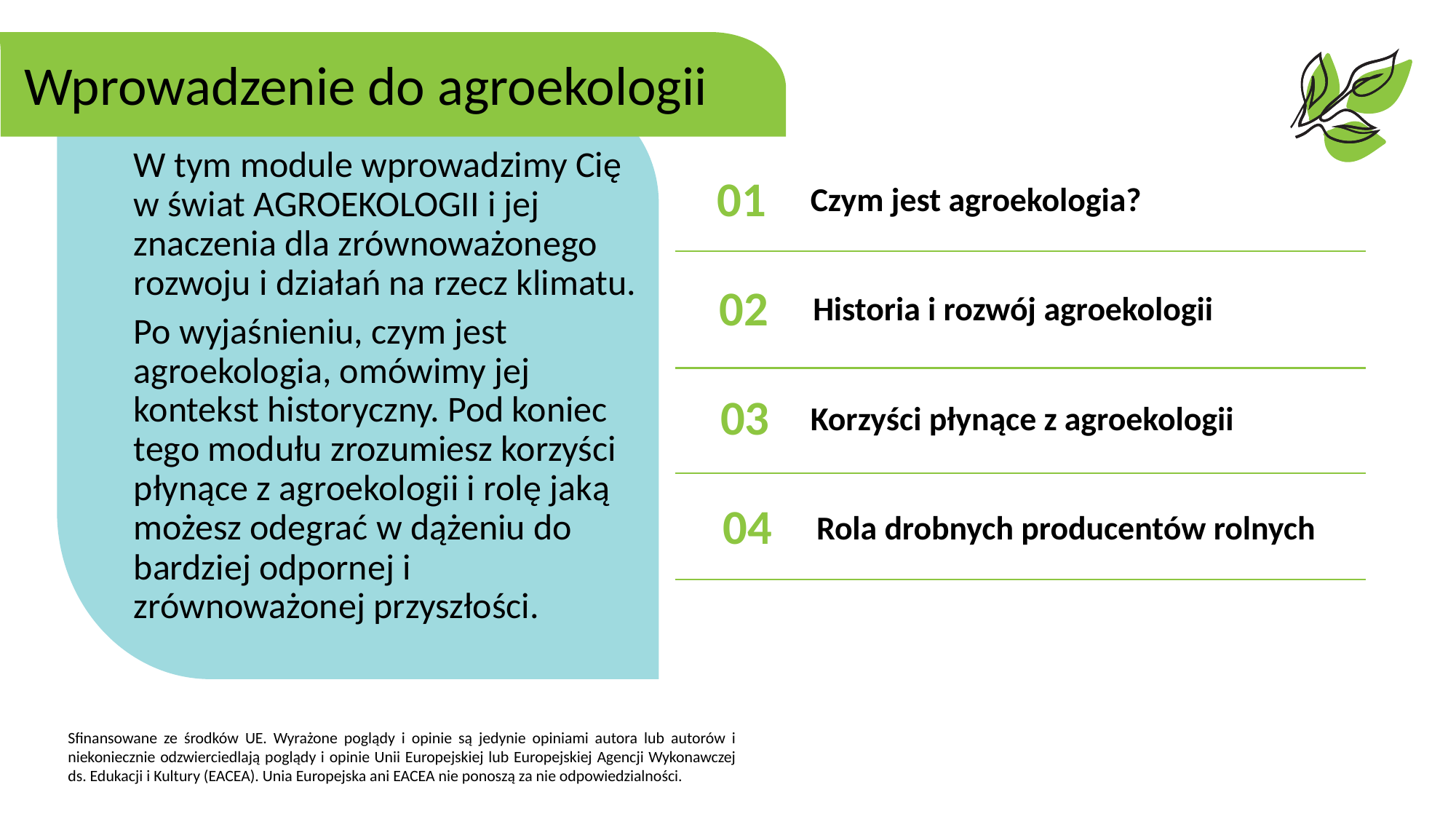

Wprowadzenie do agroekologii
W tym module wprowadzimy Cię w świat AGROEKOLOGII i jej znaczenia dla zrównoważonego rozwoju i działań na rzecz klimatu.
Po wyjaśnieniu, czym jest agroekologia, omówimy jej kontekst historyczny. Pod koniec tego modułu zrozumiesz korzyści płynące z agroekologii i rolę jaką możesz odegrać w dążeniu do bardziej odpornej i zrównoważonej przyszłości.
01
Czym jest agroekologia?
02
Historia i rozwój agroekologii
Korzyści płynące z agroekologii
03
04
Rola drobnych producentów rolnych